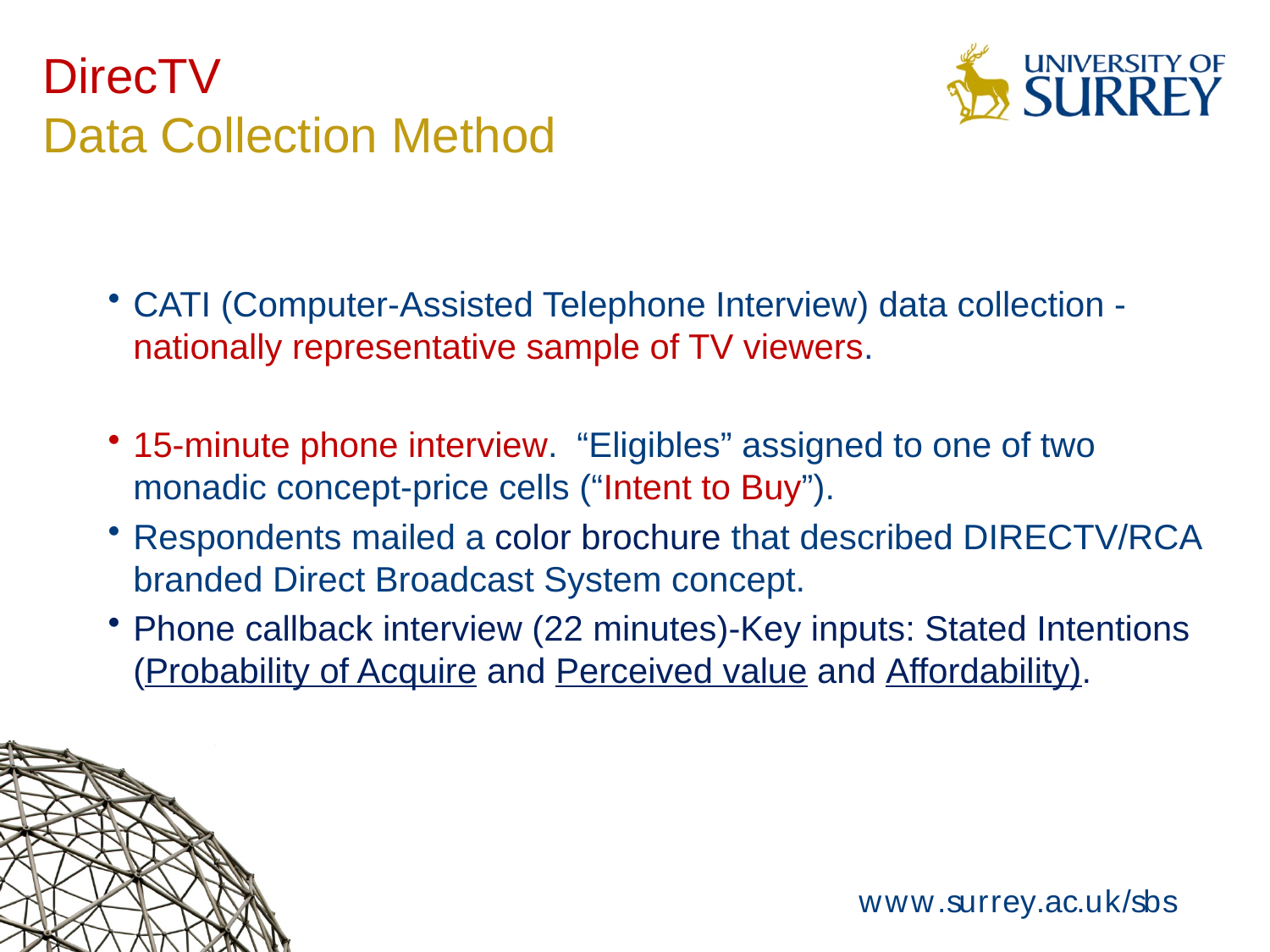

# DirecTV Data Collection Method
CATI (Computer-Assisted Telephone Interview) data collection - nationally representative sample of TV viewers.

15-minute phone interview.  “Eligibles” assigned to one of two monadic concept-price cells (“Intent to Buy”).
Respondents mailed a color brochure that described DIRECTV/RCA branded Direct Broadcast System concept.
Phone callback interview (22 minutes)-Key inputs: Stated Intentions (Probability of Acquire and Perceived value and Affordability).